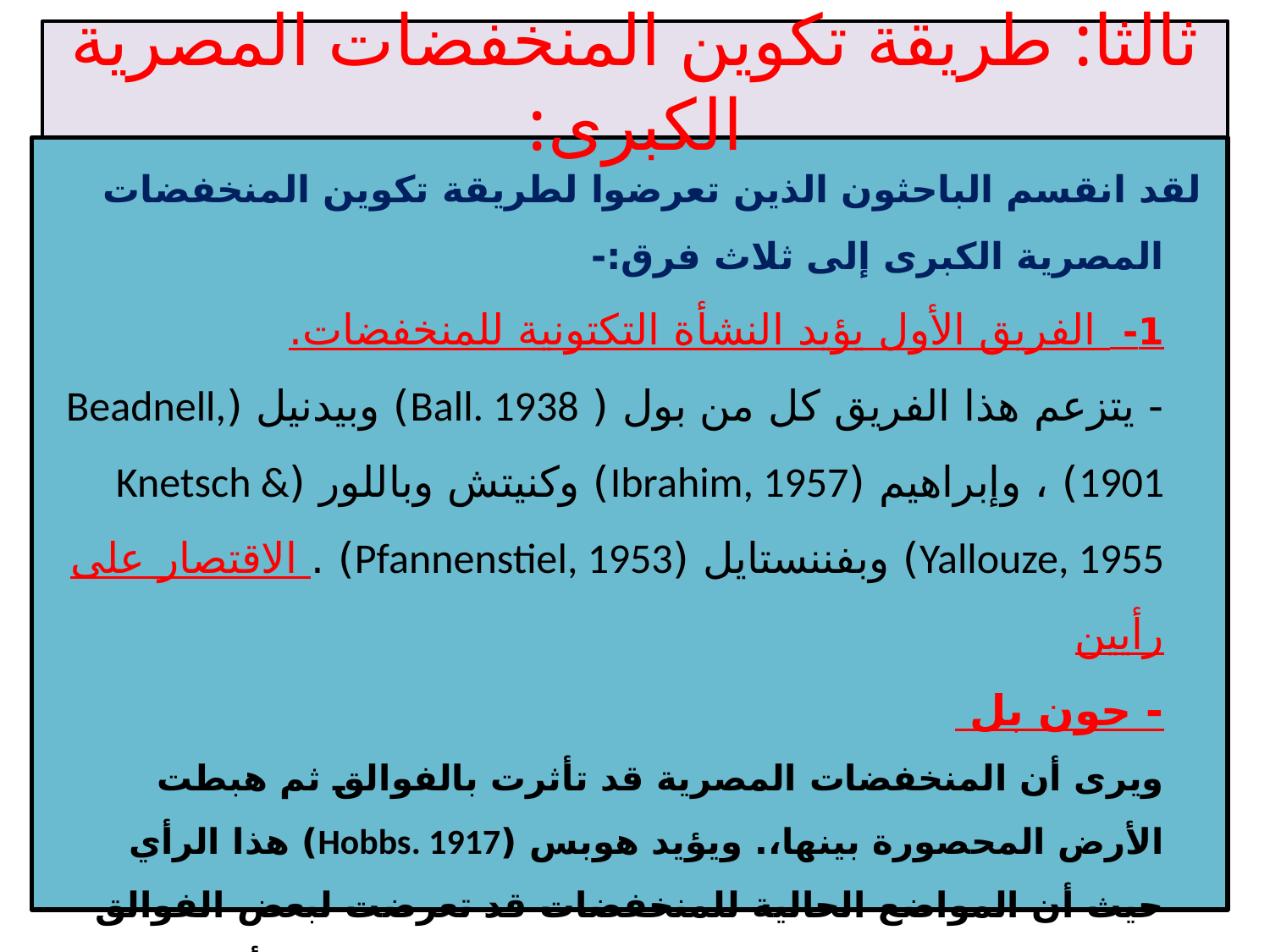

ثالثا: طريقة تكوين المنخفضات المصرية الكبرى:
# لقد انقسم الباحثون الذين تعرضوا لطريقة تكوين المنخفضات المصرية الكبرى إلى ثلاث فرق:- 1-  الفريق الأول يؤيد النشأة التكتونية للمنخفضات. - يتزعم هذا الفريق كل من بول ( Ball. 1938) وبيدنيل (Beadnell, 1901) ، وإبراهيم (Ibrahim, 1957) وكنيتش وباللور (Knetsch & Yallouze, 1955) وبفننستايل (Pfannenstiel, 1953) . الاقتصار على رأيين - حون بل ويرى أن المنخفضات المصرية قد تأثرت بالفوالق ثم هبطت الأرض المحصورة بينها،. ويؤيد هوبس (Hobbs. 1917) هذا الرأي حيث أن المواضع الحالية للمنخفضات قد تعرضت لبعض الفوالق المحلية التي ساهمت في تكسير الغطاء الصخري، ثم أعطي للرياح الأهمية الكبرى لاستكمال حفر المنخفضات.